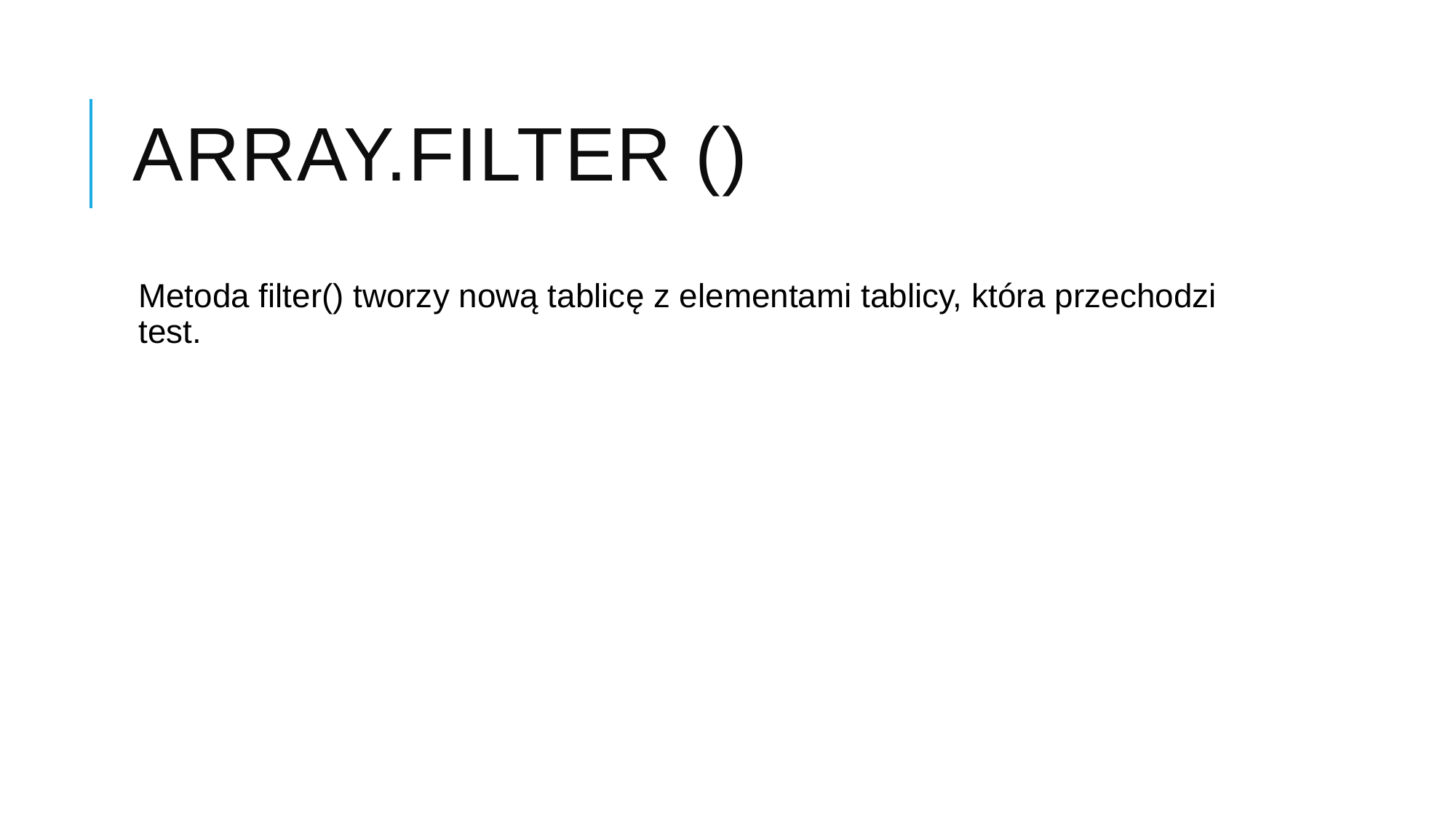

# Array.filter ()
Metoda filter() tworzy nową tablicę z elementami tablicy, która przechodzi test.